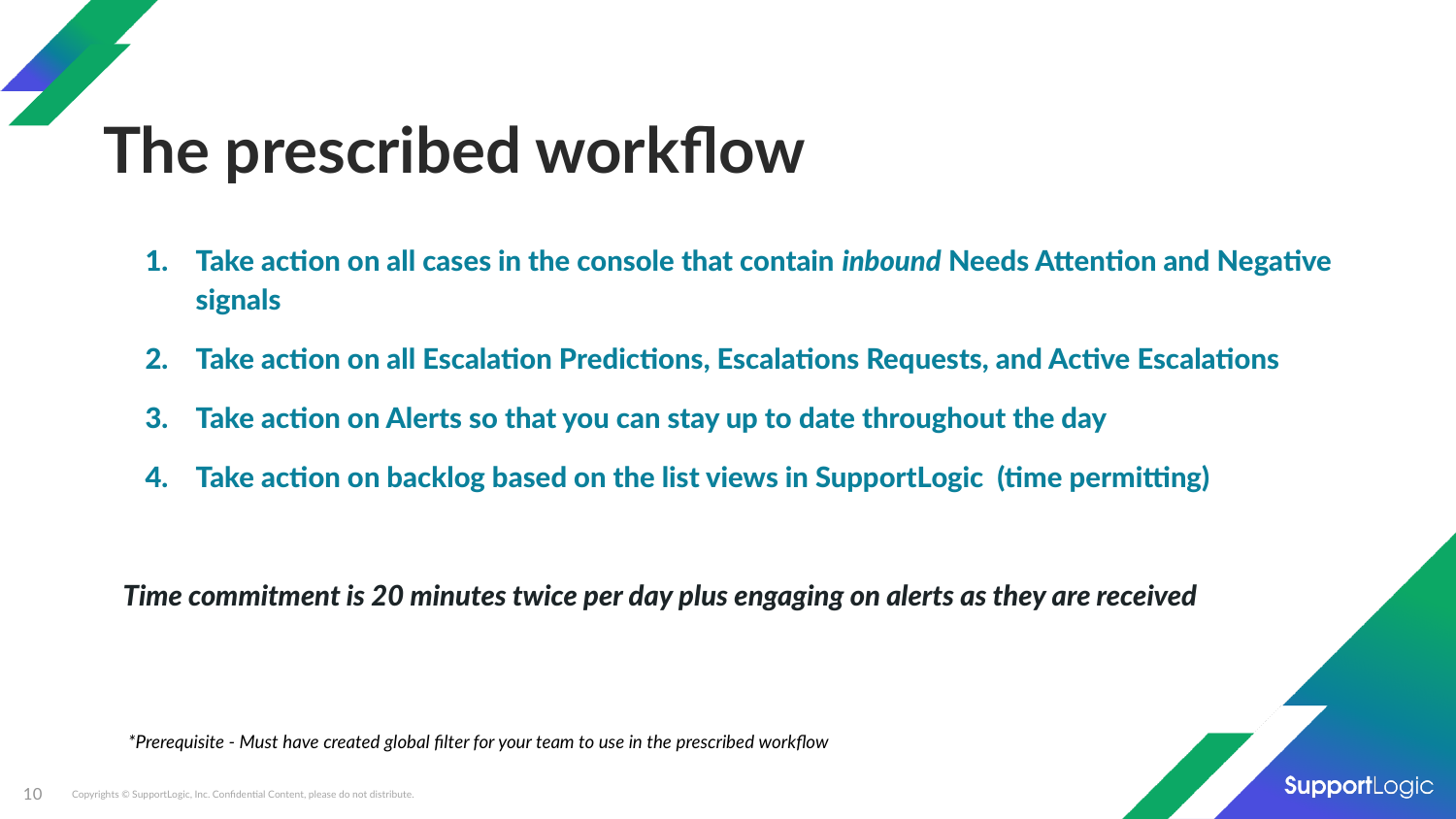

# The prescribed workflow

Take action on all cases in the console that contain inbound Needs Attention and Negative signals
Take action on all Escalation Predictions, Escalations Requests, and Active Escalations
Take action on Alerts so that you can stay up to date throughout the day
Take action on backlog based on the list views in SupportLogic  (time permitting)

Time commitment is 20 minutes twice per day plus engaging on alerts as they are received
*Prerequisite - Must have created global filter for your team to use in the prescribed workflow